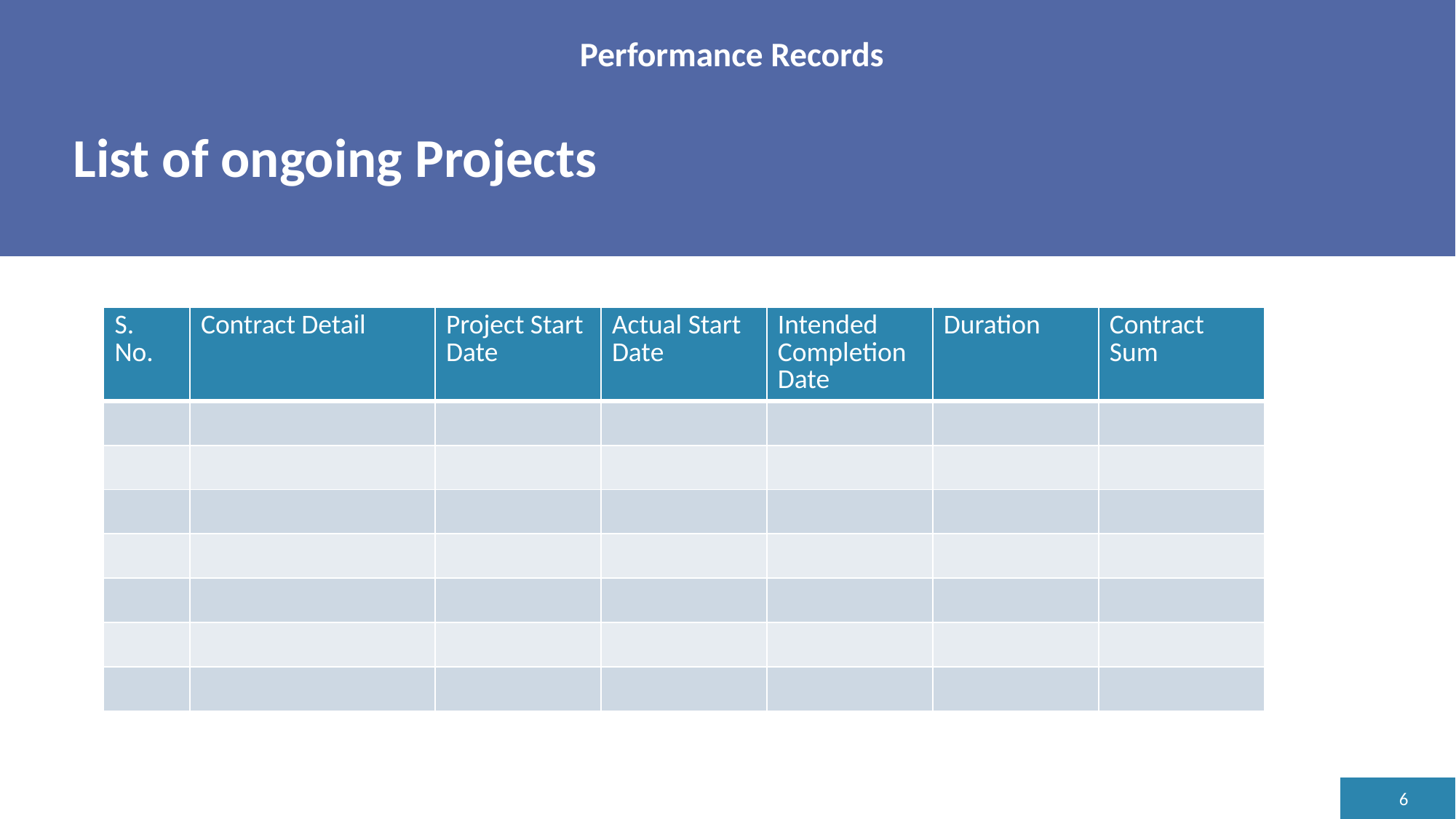

# Performance Records
List of ongoing Projects
| S. No. | Contract Detail | Project Start Date | Actual Start Date | Intended Completion Date | Duration | Contract Sum |
| --- | --- | --- | --- | --- | --- | --- |
|  |  |  |  |  |  |  |
|  |  |  |  |  |  |  |
|  |  |  |  |  |  |  |
|  |  |  |  |  |  |  |
|  |  |  |  |  |  |  |
|  |  |  |  |  |  |  |
|  |  |  |  |  |  |  |
6